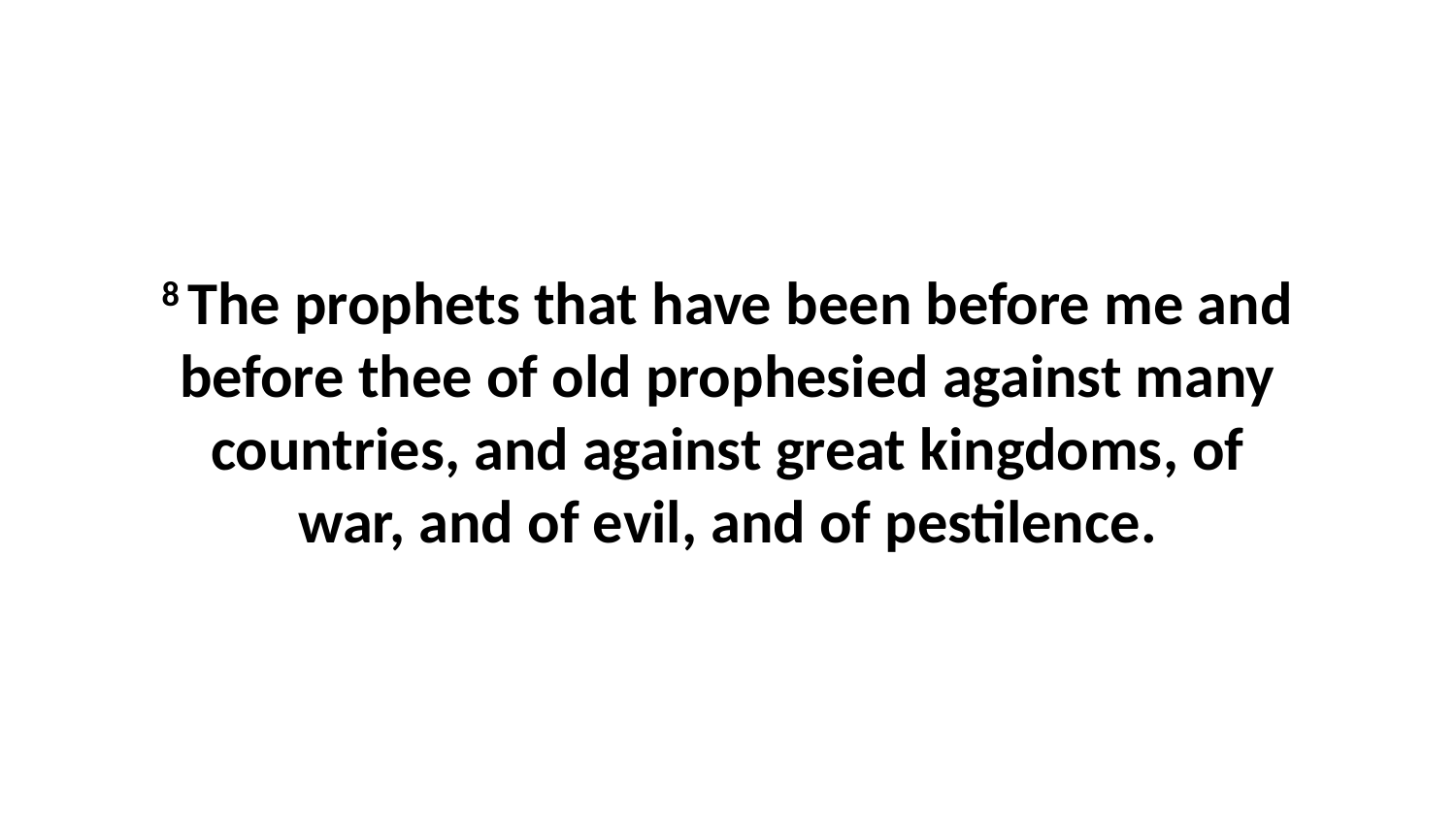

8 The prophets that have been before me and before thee of old prophesied against many countries, and against great kingdoms, of war, and of evil, and of pestilence.